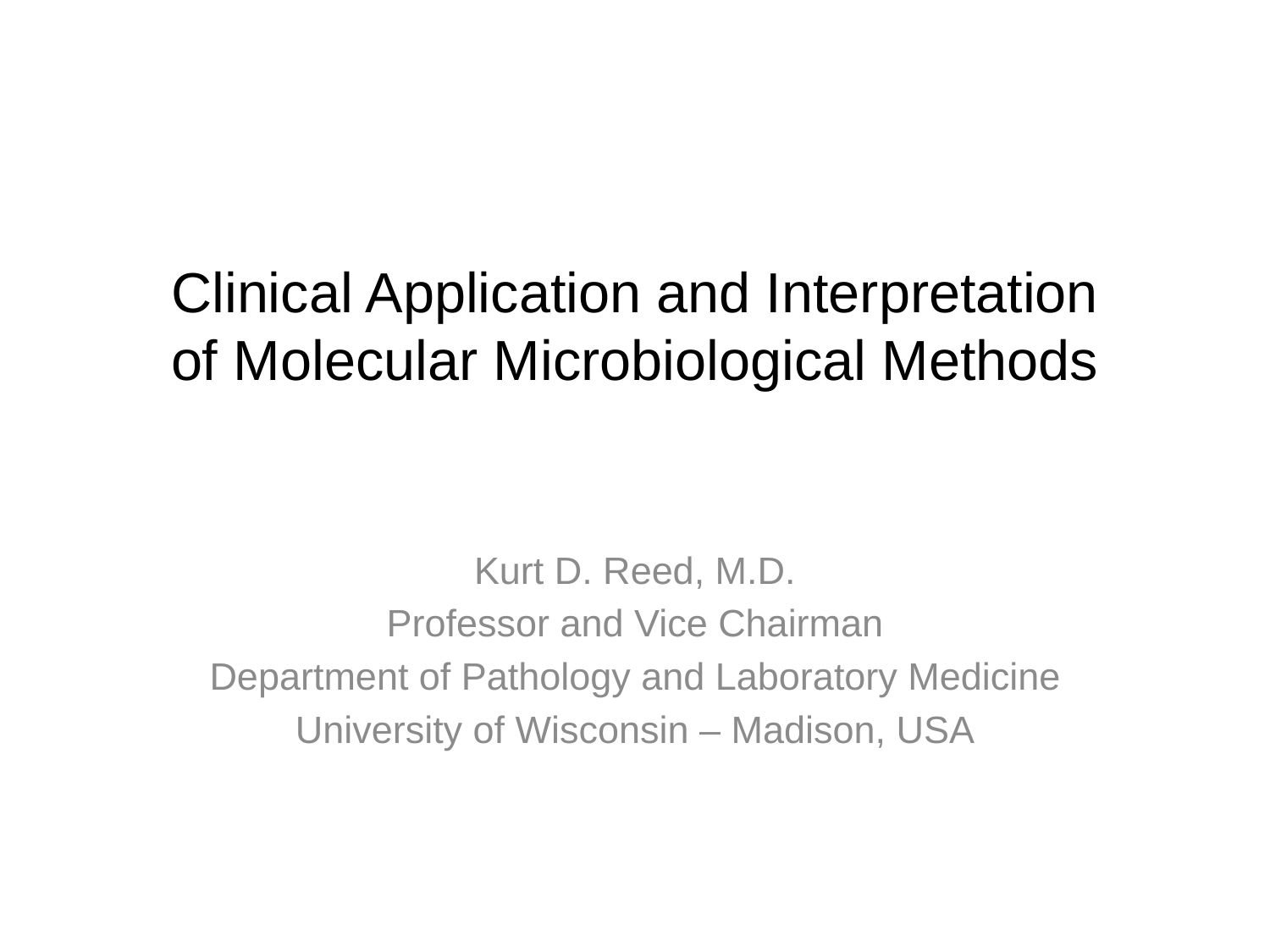

# Clinical Application and Interpretation of Molecular Microbiological Methods
Kurt D. Reed, M.D.
Professor and Vice Chairman
Department of Pathology and Laboratory Medicine
University of Wisconsin – Madison, USA